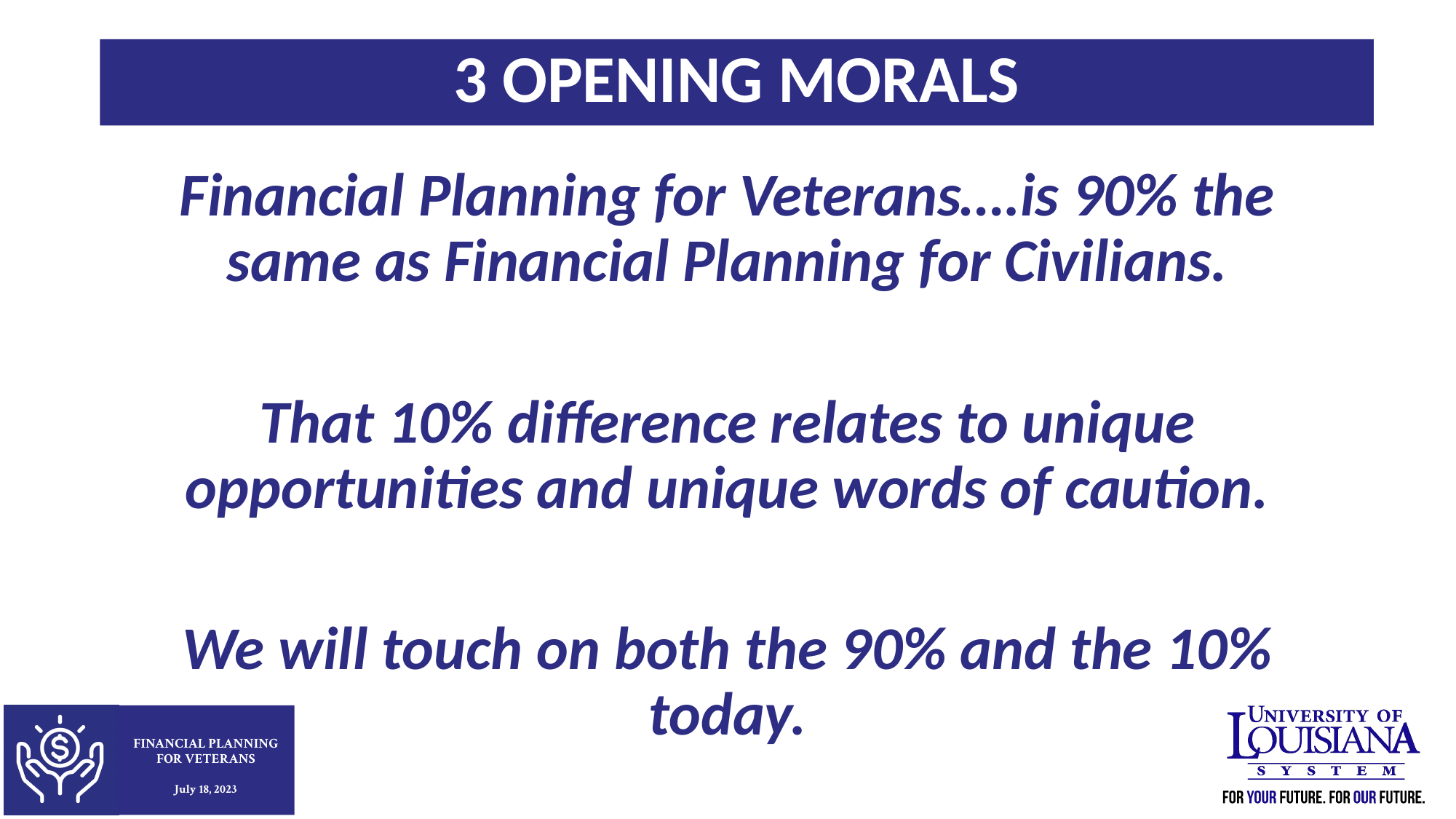

3 Opening Morals
Financial Planning for Veterans….is 90% the same as Financial Planning for Civilians.

That 10% difference relates to unique opportunities and unique words of caution.

We will touch on both the 90% and the 10% today.